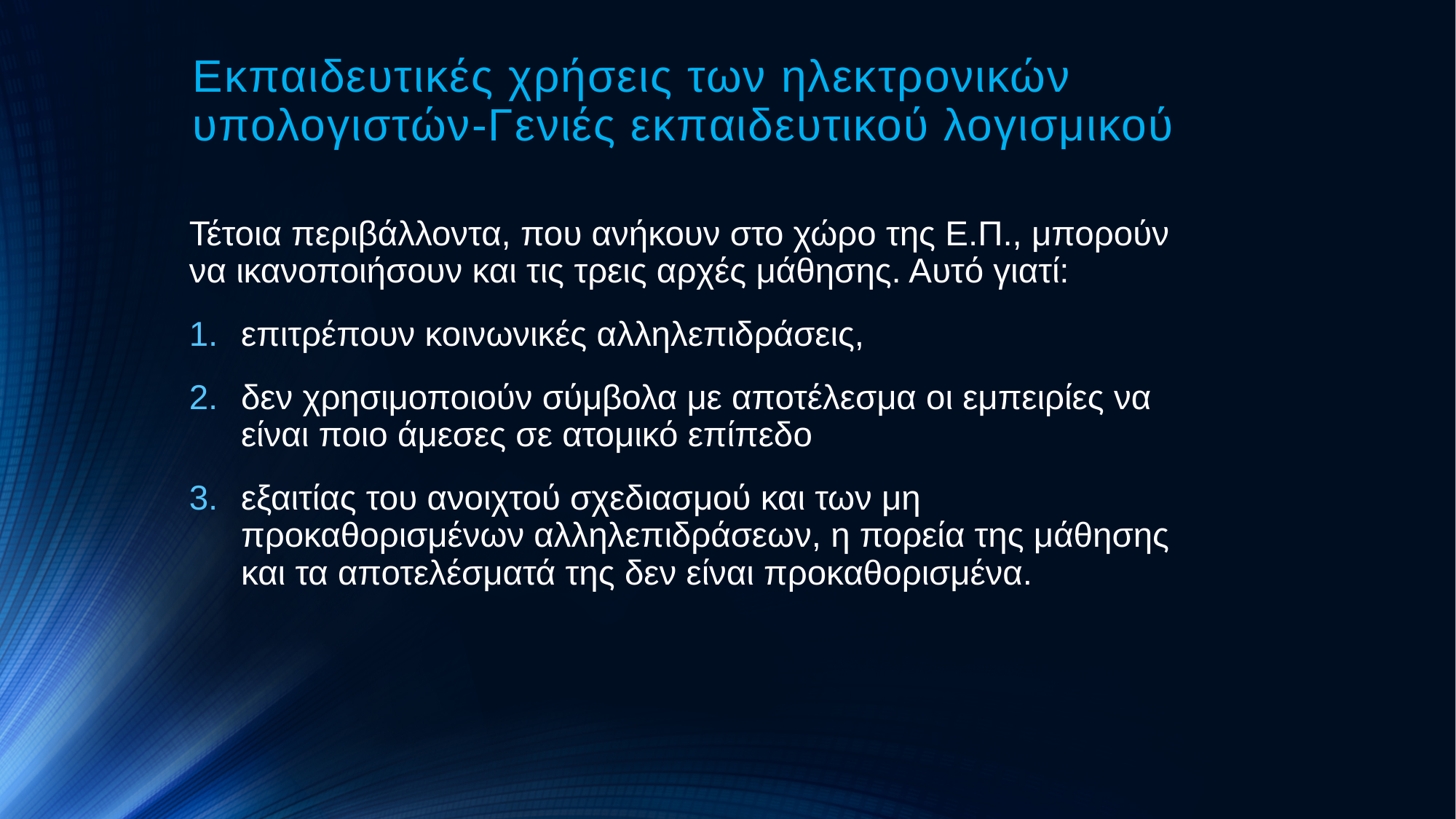

# Εκπαιδευτικές χρήσεις των ηλεκτρονικών υπολογιστών-Γενιές εκπαιδευτικού λογισμικού
Τέτοια περιβάλλοντα, που ανήκουν στο χώρο της Ε.Π., μπορούν να ικανοποιήσουν και τις τρεις αρχές μάθησης. Αυτό γιατί:
επιτρέπουν κοινωνικές αλληλεπιδράσεις,
δεν χρησιμοποιούν σύμβολα με αποτέλεσμα οι εμπειρίες να είναι ποιο άμεσες σε ατομικό επίπεδο
εξαιτίας του ανοιχτού σχεδιασμού και των μη προκαθορισμένων αλληλεπιδράσεων, η πορεία της μάθησης και τα αποτελέσματά της δεν είναι προκαθορισμένα.